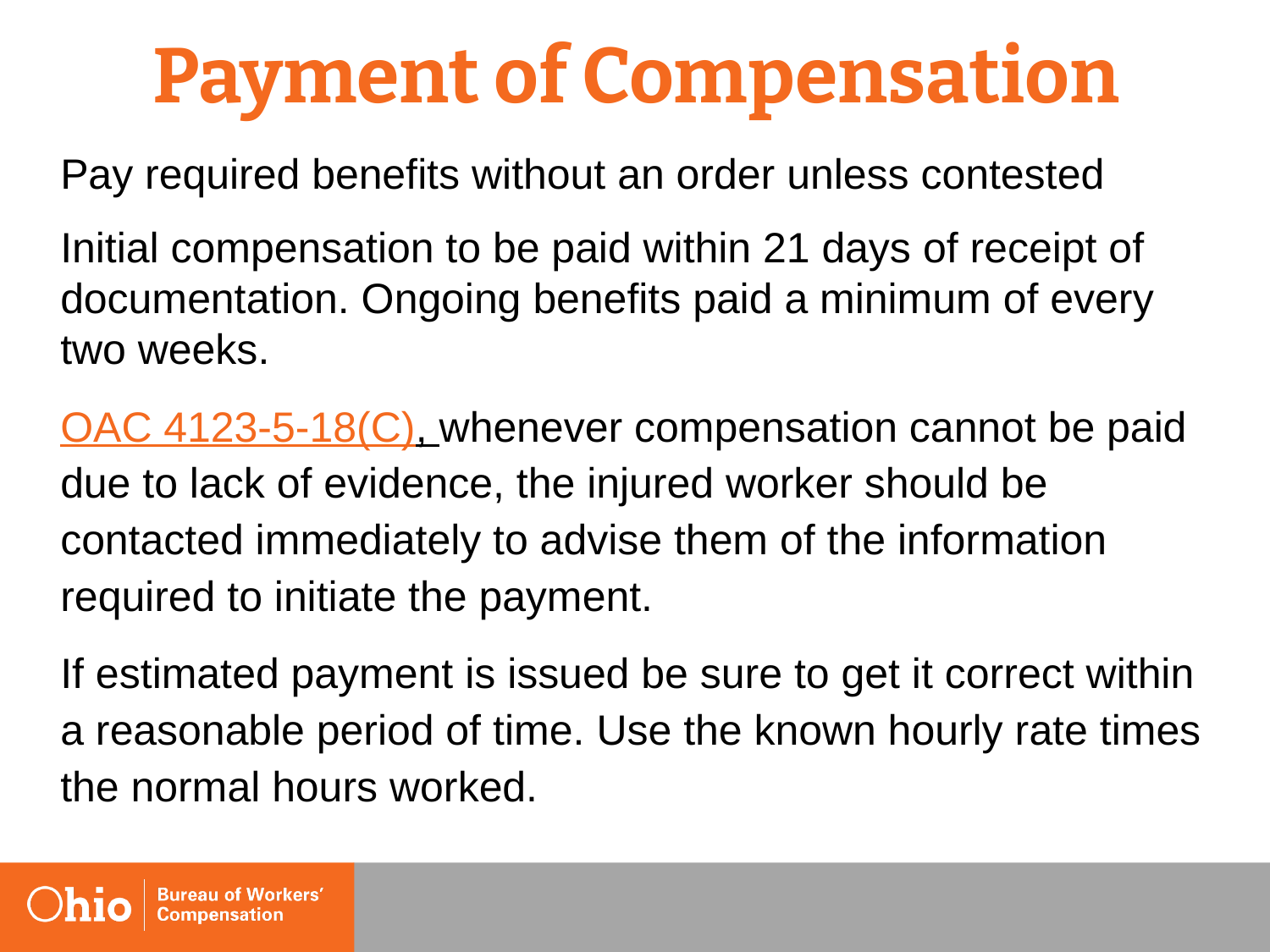

# Payment of Compensation
	Pay required benefits without an order unless contested
	Initial compensation to be paid within 21 days of receipt of documentation. Ongoing benefits paid a minimum of every two weeks.
	OAC 4123-5-18(C), whenever compensation cannot be paid due to lack of evidence, the injured worker should be contacted immediately to advise them of the information required to initiate the payment.
	If estimated payment is issued be sure to get it correct within a reasonable period of time. Use the known hourly rate times the normal hours worked.